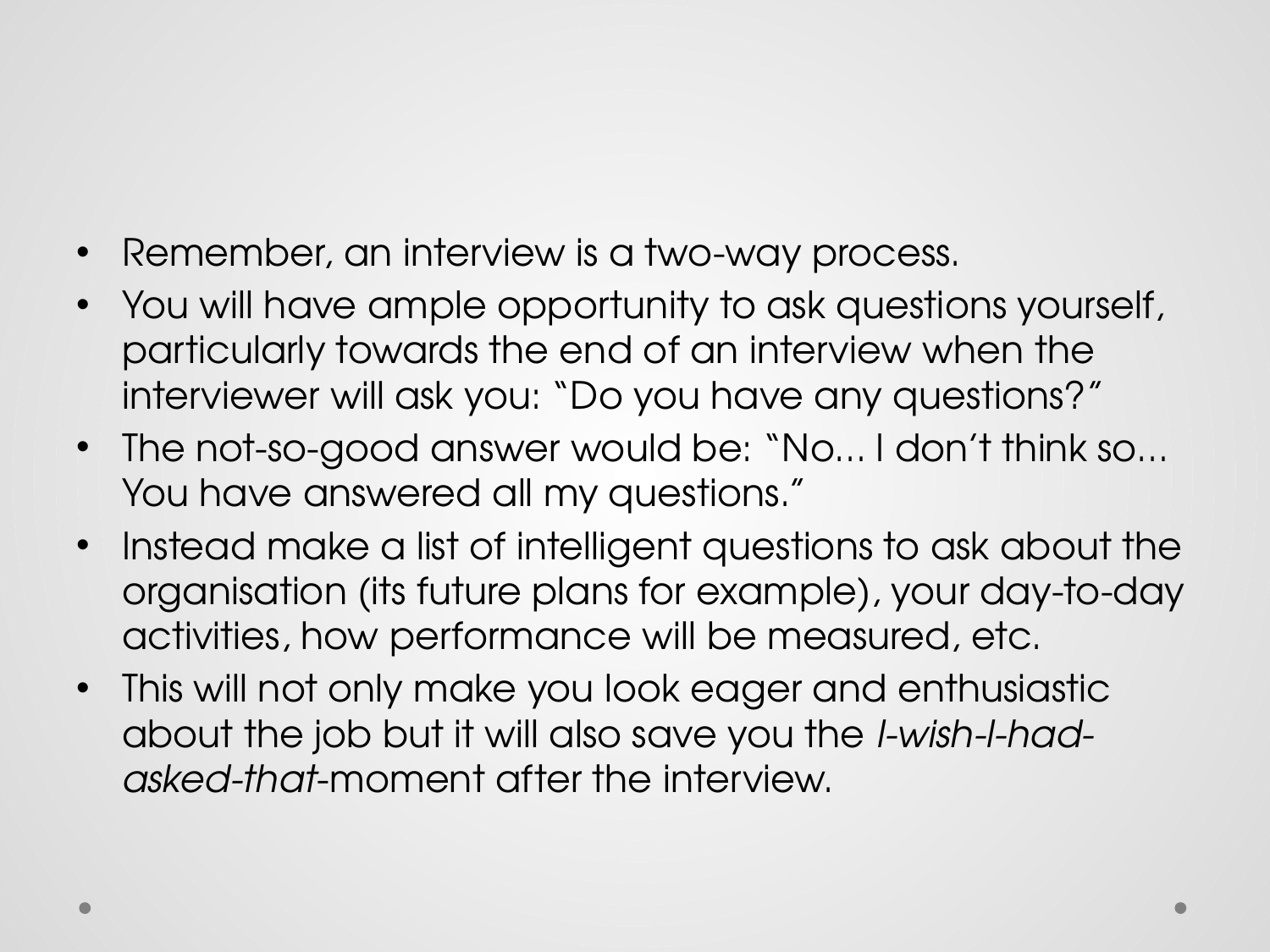

#
Remember, an interview is a two-way process.
You will have ample opportunity to ask questions yourself, particularly towards the end of an interview when the interviewer will ask you: “Do you have any questions?”
The not-so-good answer would be: “No… I don’t think so… You have answered all my questions.”
Instead make a list of intelligent questions to ask about the organisation (its future plans for example), your day-to-day activities, how performance will be measured, etc.
This will not only make you look eager and enthusiastic about the job but it will also save you the I-wish-I-had-asked-that-moment after the interview.